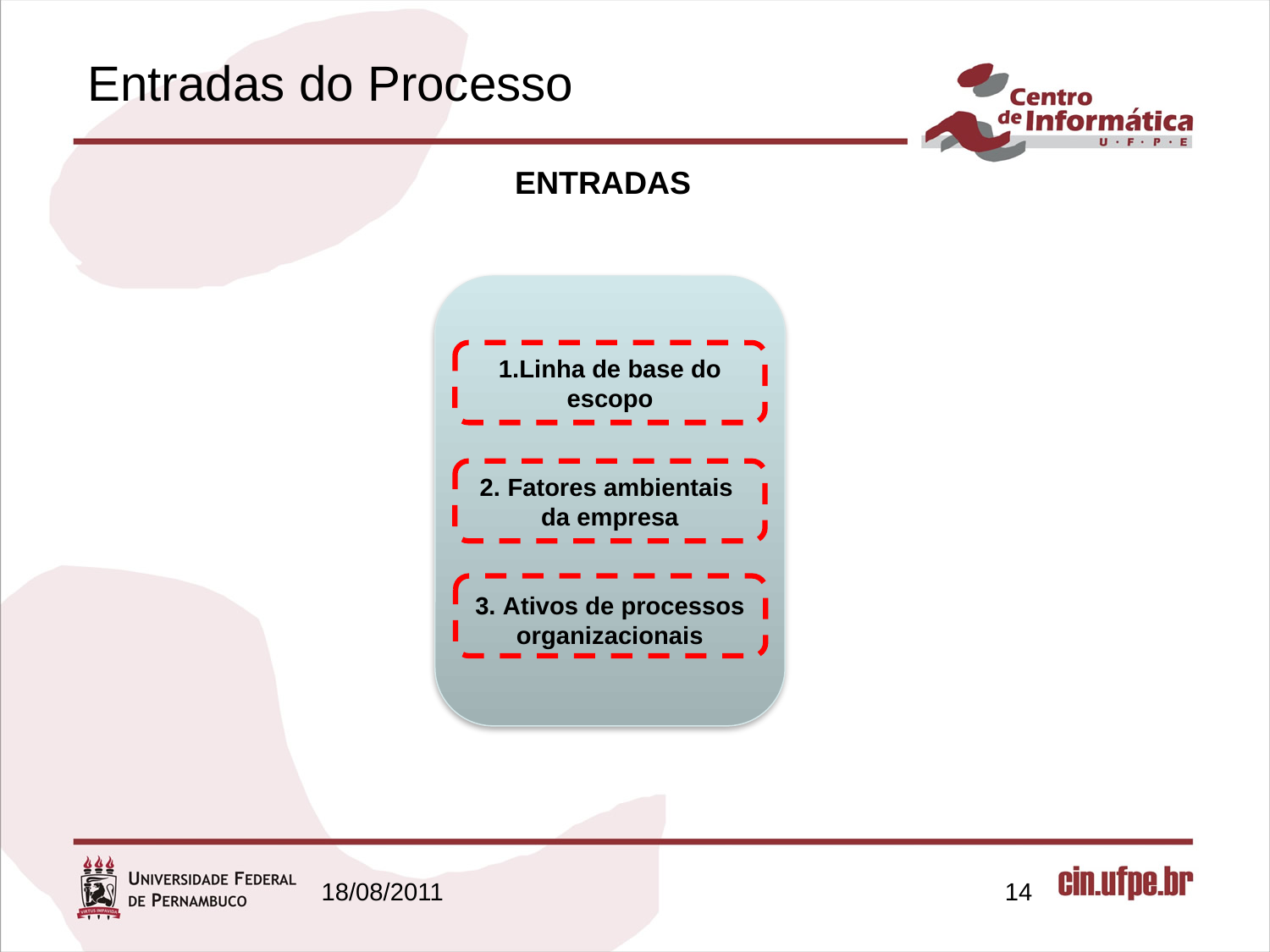

# Entradas do Processo
ENTRADAS
1.Linha de base do escopo

2. Fatores ambientais
da empresa

3. Ativos de processos
organizacionais

18/08/2011
14